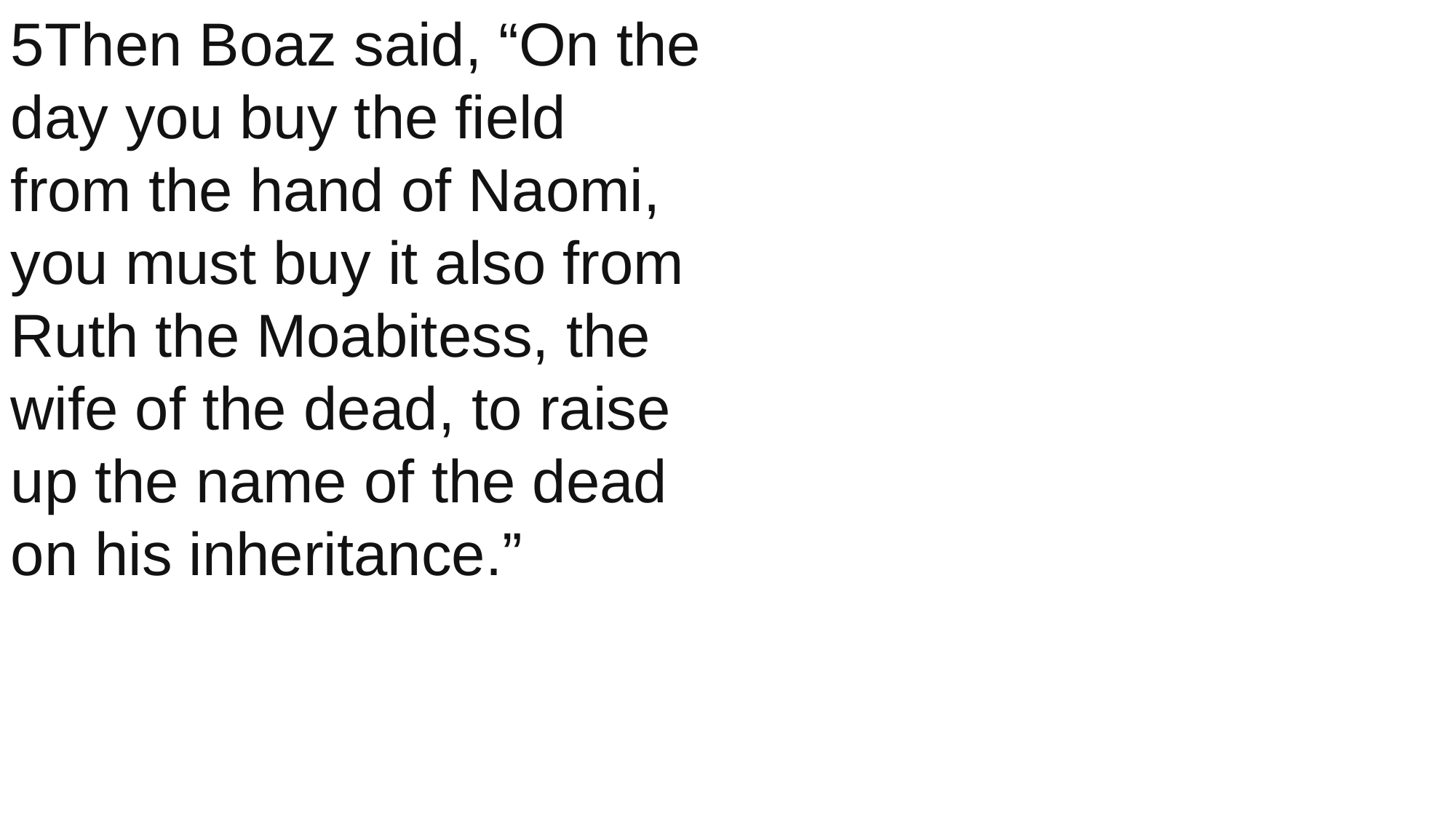

5Then Boaz said, “On the day you buy the field from the hand of Naomi, you must buy it also from Ruth the Moabitess, the wife of the dead, to raise up the name of the dead on his inheritance.”